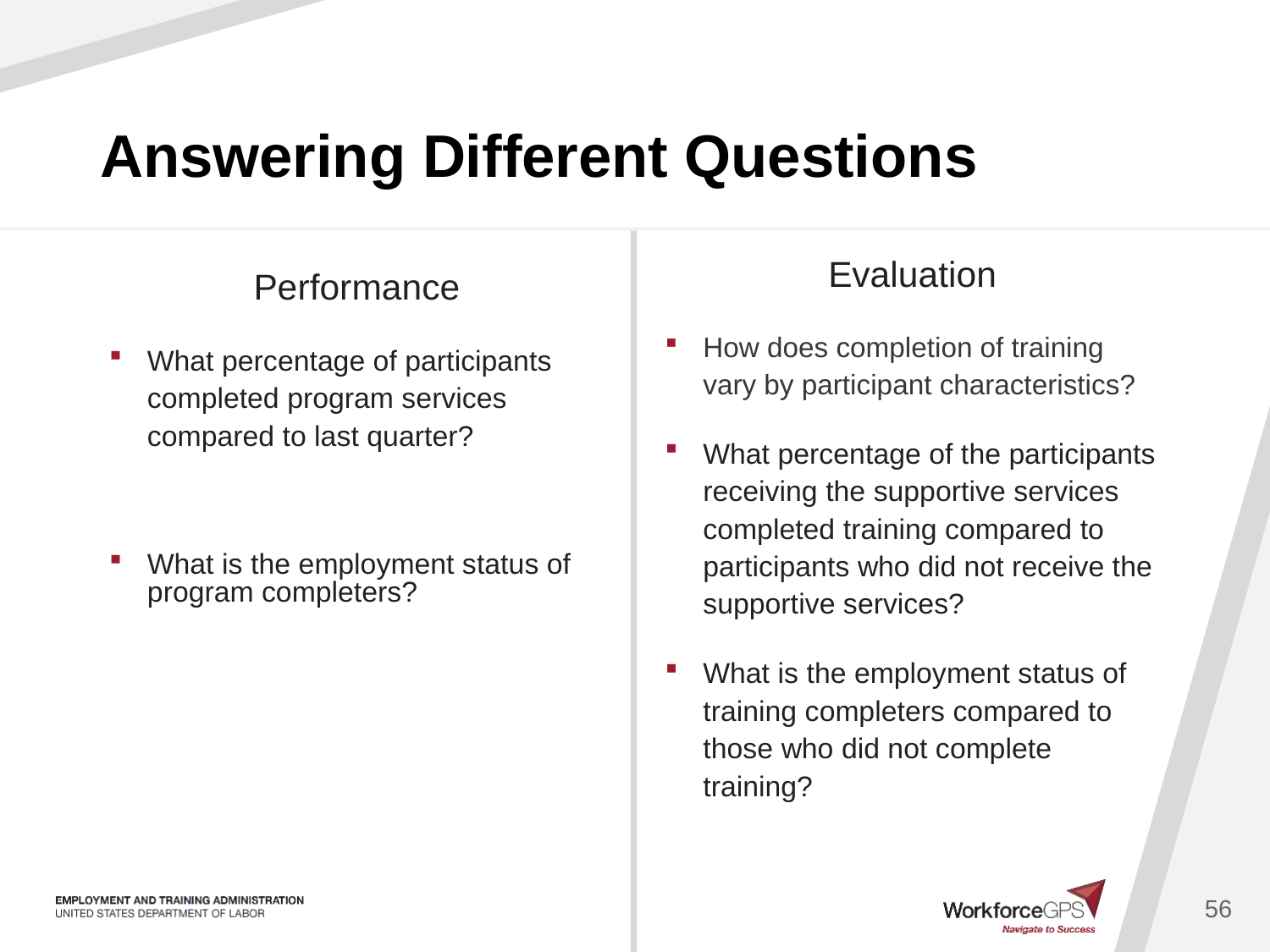

# Answering Different Questions
Performance
What percentage of participants completed program services compared to last quarter?

What is the employment status of program completers?
Evaluation
How does completion of training vary by participant characteristics?
What percentage of the participants receiving the supportive services completed training compared to participants who did not receive the supportive services?
What is the employment status of training completers compared to those who did not complete training?

56